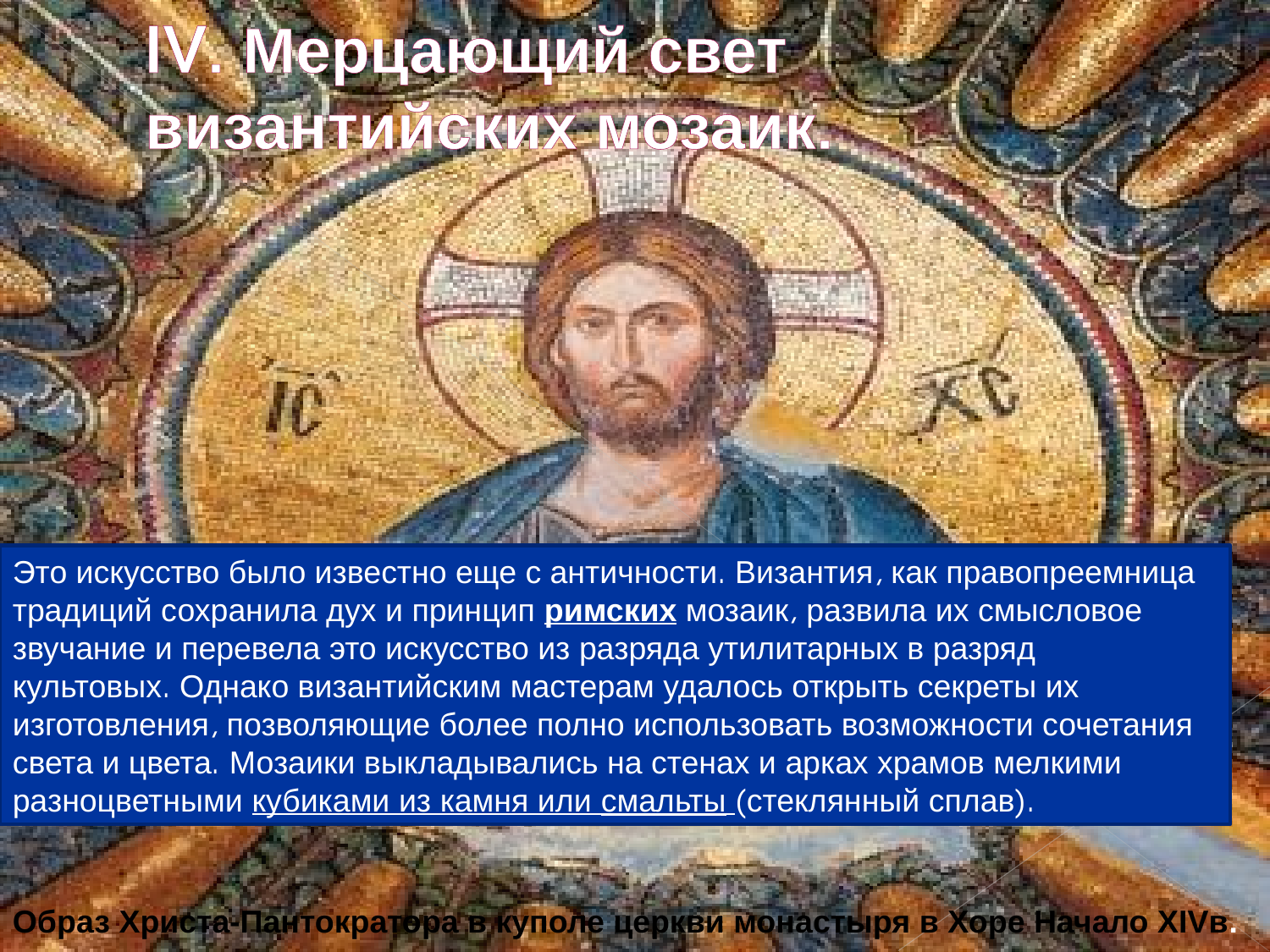

# IV. Мерцающий свет византийских мозаик.
Это искусство было известно еще с античности. Византия, как правопреемница традиций сохранила дух и принцип римских мозаик, развила их смысловое звучание и перевела это искусство из разряда утилитарных в разряд культовых. Однако византийским мастерам удалось открыть секреты их изготовления, позволяющие более полно использовать возможности сочетания света и цвета. Мозаики выкладывались на стенах и арках храмов мелкими разноцветными кубиками из камня или смальты (стеклянный сплав).
Образ Христа-Пантократора в куполе церкви монастыря в Хоре Начало XIVв.